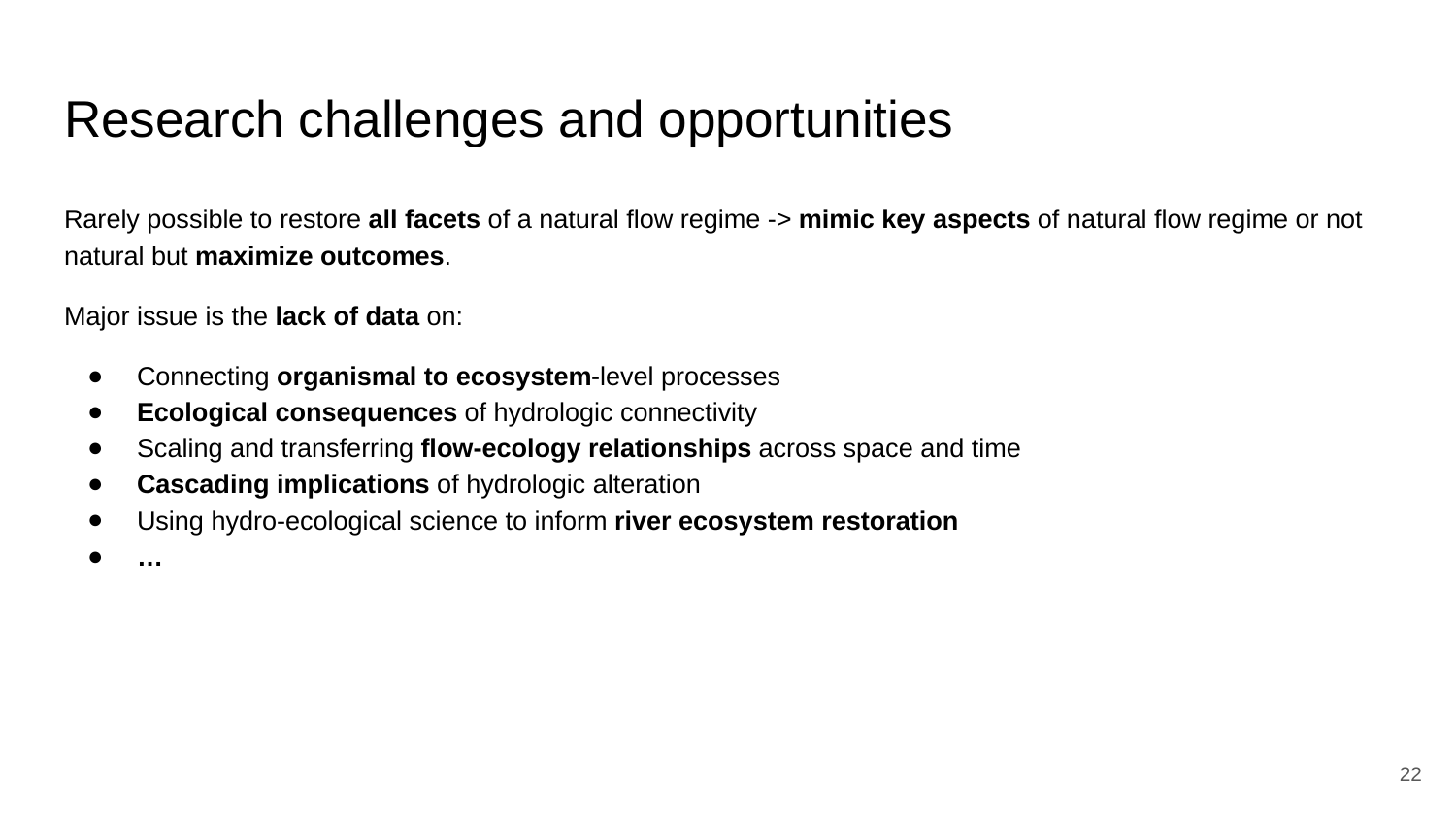

# Research challenges and opportunities

Rarely possible to restore all facets of a natural flow regime -> mimic key aspects of natural flow regime or not natural but maximize outcomes.
Major issue is the lack of data on:
Connecting organismal to ecosystem-level processes
Ecological consequences of hydrologic connectivity
Scaling and transferring flow-ecology relationships across space and time
Cascading implications of hydrologic alteration
Using hydro-ecological science to inform river ecosystem restoration
…
22